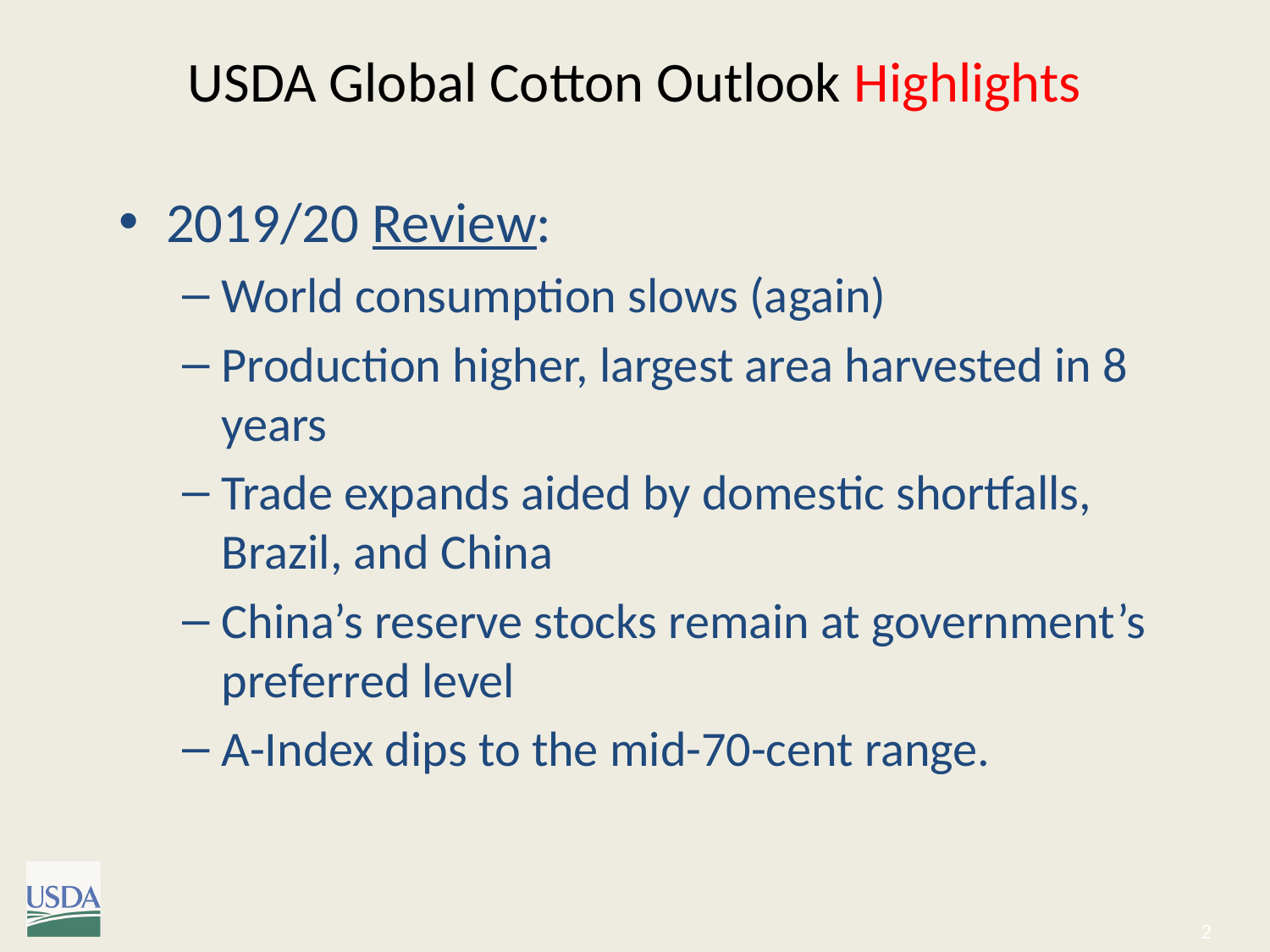

# USDA Global Cotton Outlook Highlights
2019/20 Review:
World consumption slows (again)
Production higher, largest area harvested in 8 years
Trade expands aided by domestic shortfalls, Brazil, and China
China’s reserve stocks remain at government’s preferred level
A-Index dips to the mid-70-cent range.